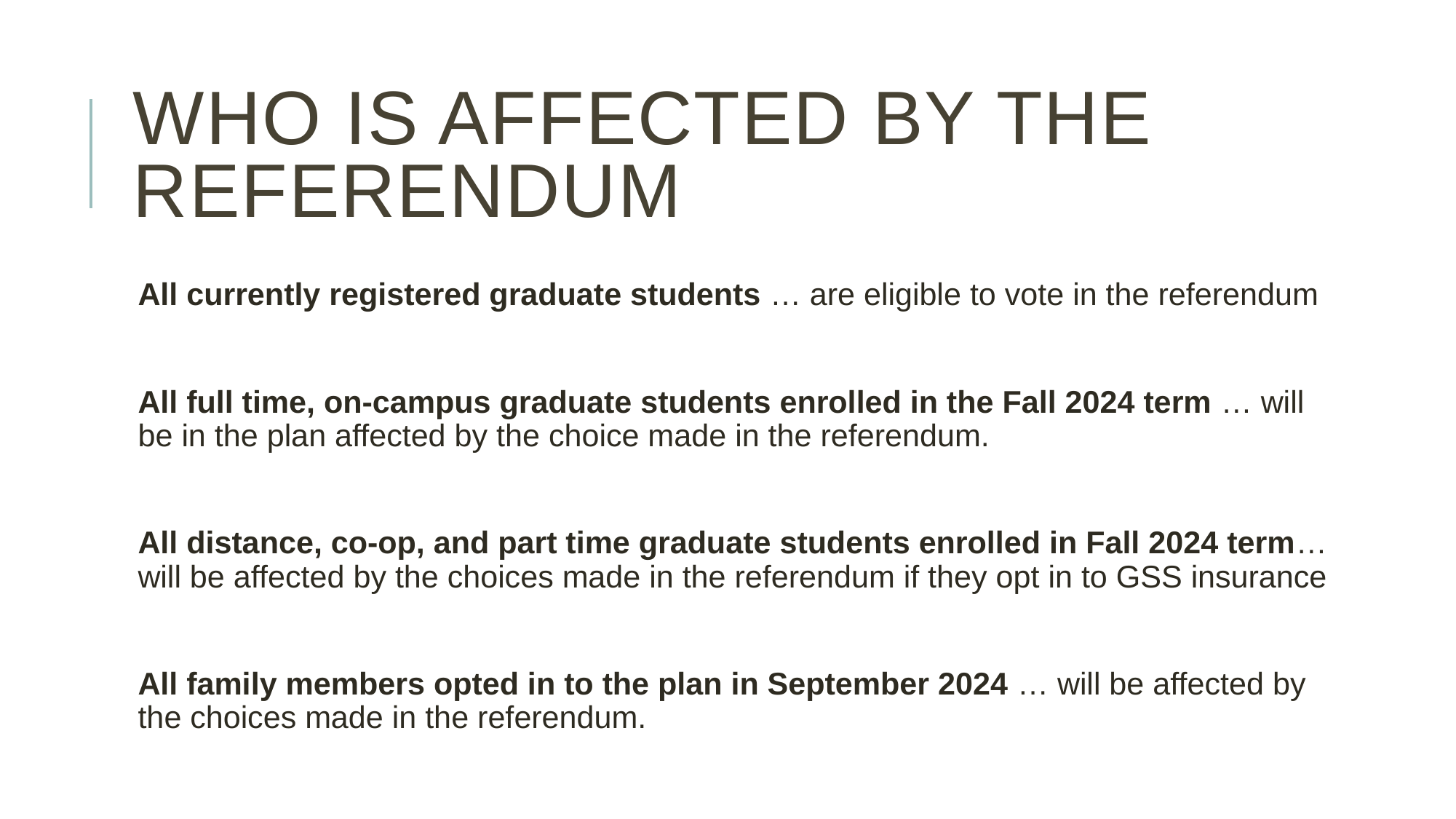

# Who is Affected by the referendum
All currently registered graduate students … are eligible to vote in the referendum

All full time, on-campus graduate students enrolled in the Fall 2024 term … will be in the plan affected by the choice made in the referendum.

All distance, co-op, and part time graduate students enrolled in Fall 2024 term… will be affected by the choices made in the referendum if they opt in to GSS insurance

All family members opted in to the plan in September 2024 … will be affected by the choices made in the referendum.